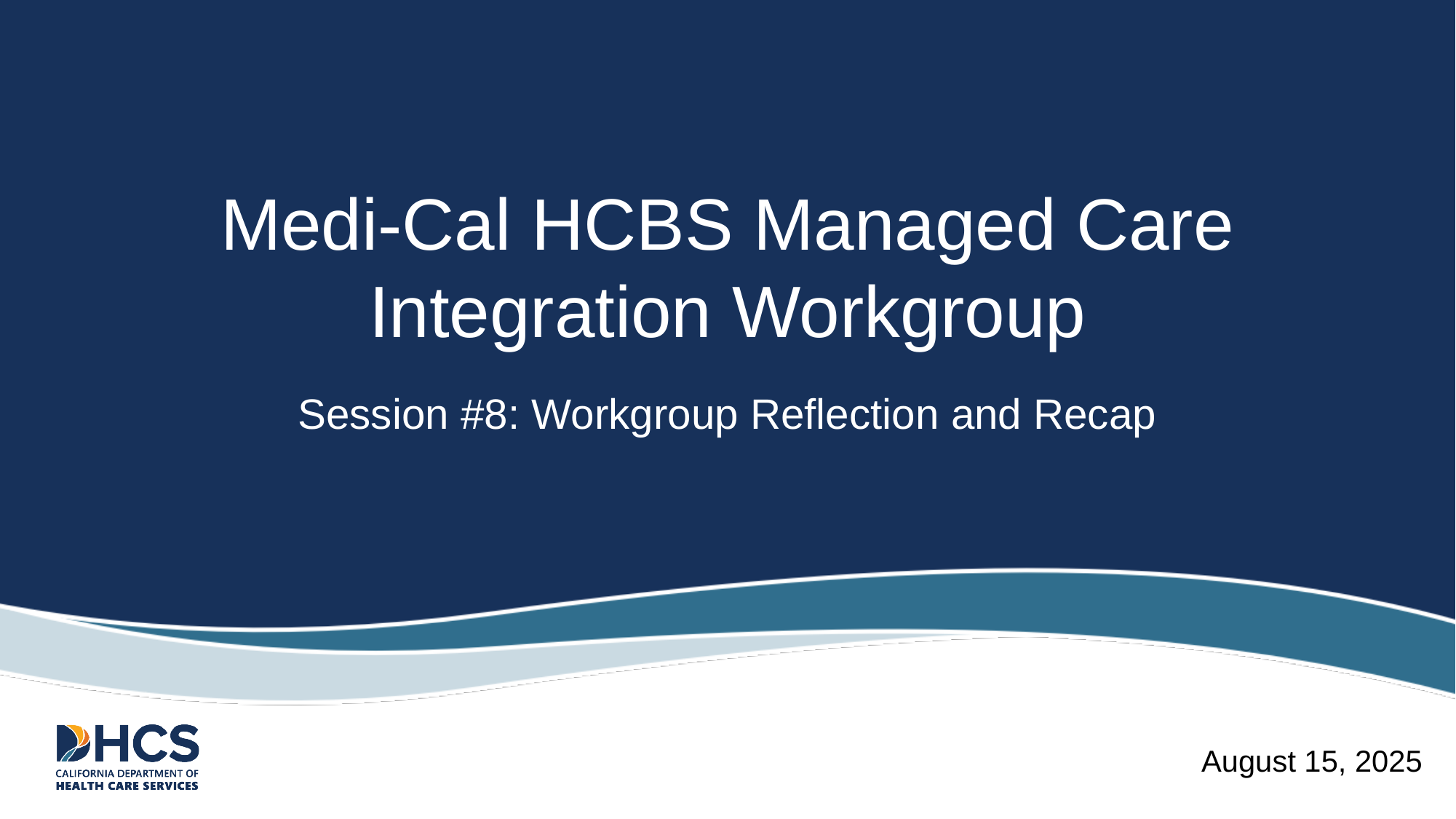

# Medi-Cal HCBS Managed Care Integration Workgroup
Session #8: Workgroup Reflection and Recap

August 15, 2025